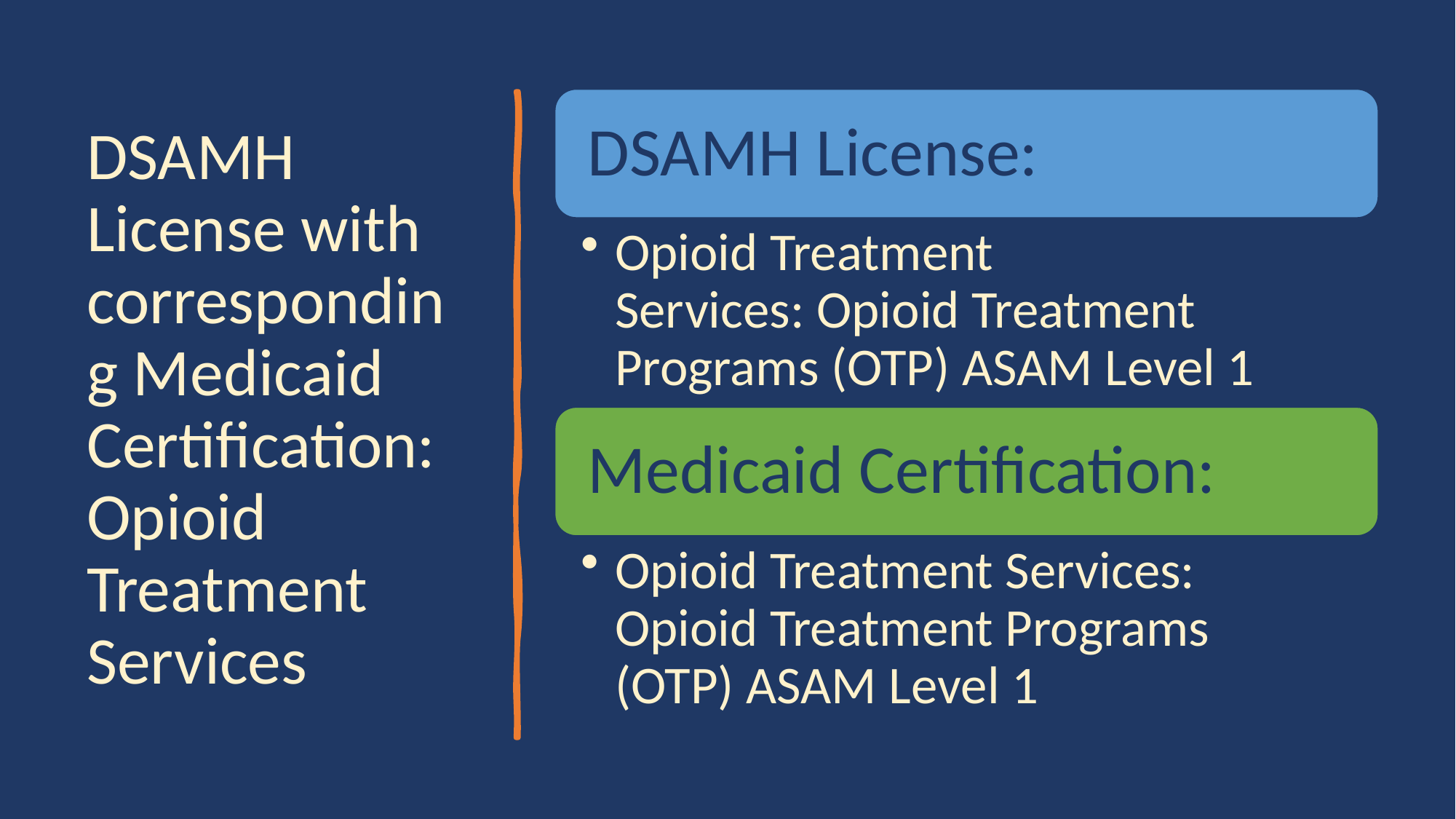

DSAMH License:
Opioid Treatment Services: Opioid Treatment Programs (OTP) ASAM Level 1
Medicaid Certification:
Opioid Treatment Services: Opioid Treatment Programs (OTP) ASAM Level 1
DSAMH License with corresponding Medicaid Certification: Opioid Treatment Services